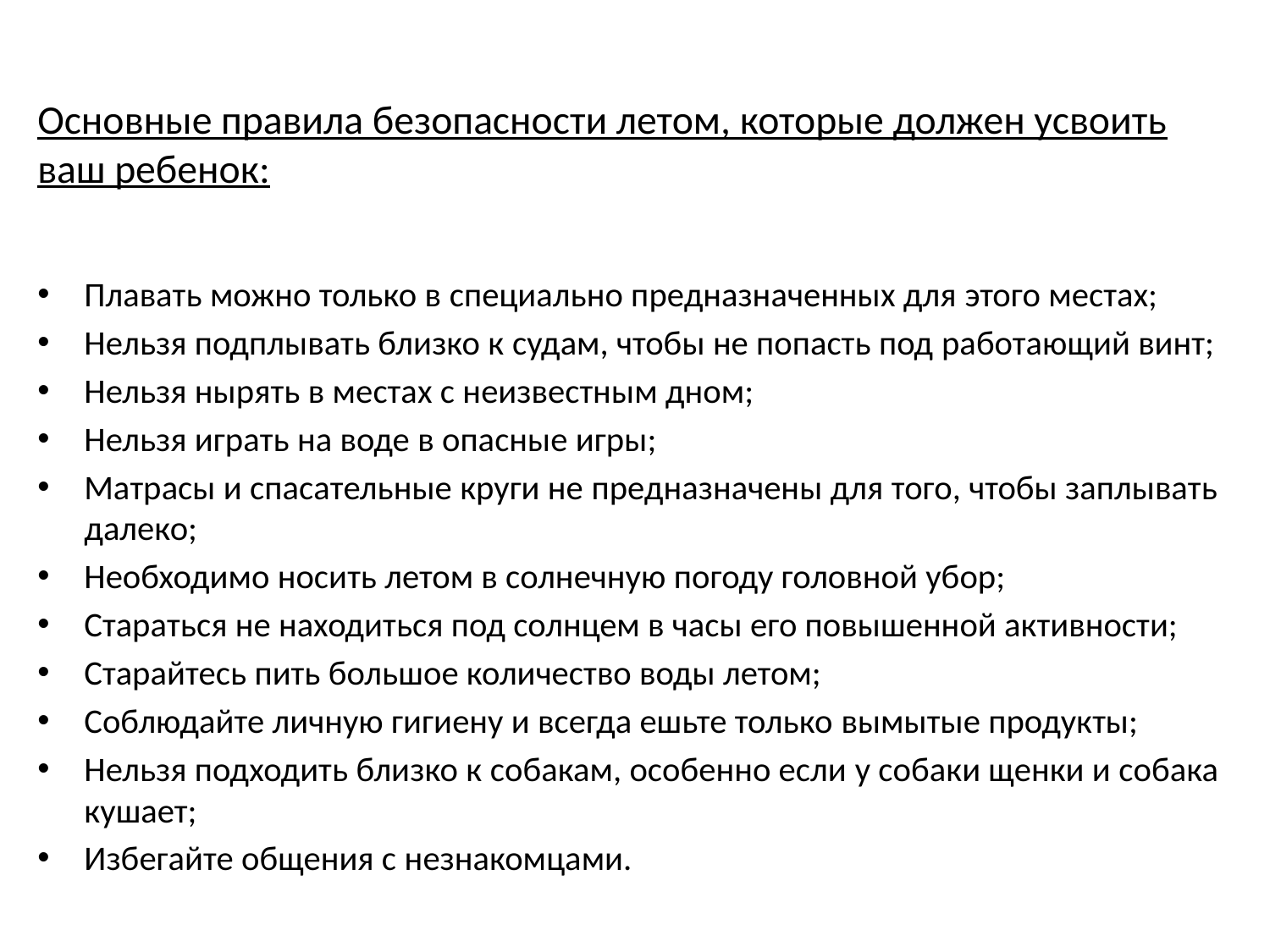

# Основные правила безопасности летом, которые должен усвоить ваш ребенок:
Плавать можно только в специально предназначенных для этого местах;
Нельзя подплывать близко к судам, чтобы не попасть под работающий винт;
Нельзя нырять в местах с неизвестным дном;
Нельзя играть на воде в опасные игры;
Матрасы и спасательные круги не предназначены для того, чтобы заплывать далеко;
Необходимо носить летом в солнечную погоду головной убор;
Стараться не находиться под солнцем в часы его повышенной активности;
Старайтесь пить большое количество воды летом;
Соблюдайте личную гигиену и всегда ешьте только вымытые продукты;
Нельзя подходить близко к собакам, особенно если у собаки щенки и собака кушает;
Избегайте общения с незнакомцами.